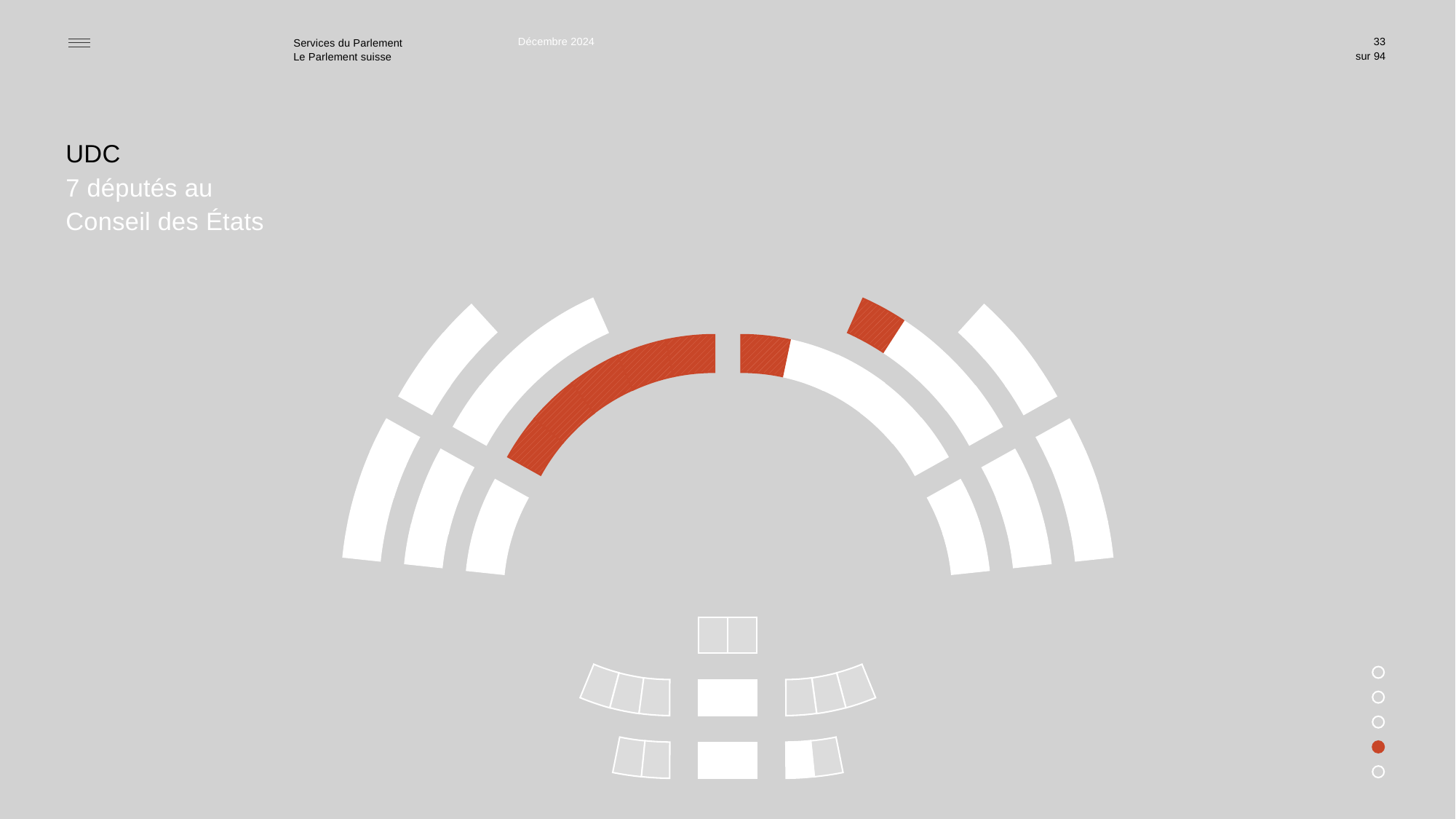

Décembre 2024
33
UDC
7 députés au
Conseil des États